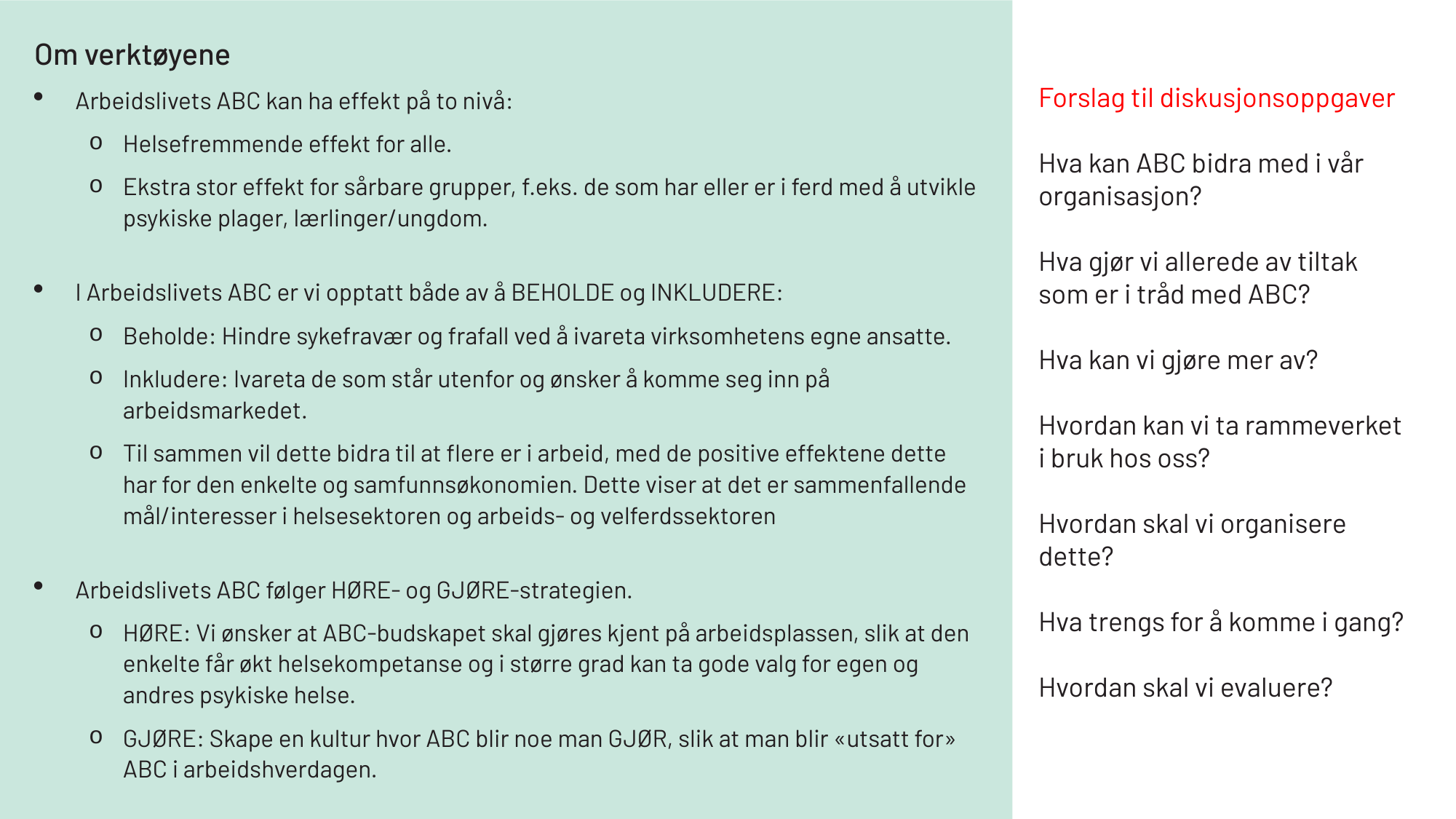

Om verktøyene
Arbeidslivets ABC kan ha effekt på to nivå:
Helsefremmende effekt for alle.
Ekstra stor effekt for sårbare grupper, f.eks. de som har eller er i ferd med å utvikle psykiske plager, lærlinger/ungdom.
I Arbeidslivets ABC er vi opptatt både av å BEHOLDE og INKLUDERE:
Beholde: Hindre sykefravær og frafall ved å ivareta virksomhetens egne ansatte.
Inkludere: Ivareta de som står utenfor og ønsker å komme seg inn på arbeidsmarkedet.
Til sammen vil dette bidra til at flere er i arbeid, med de positive effektene dette har for den enkelte og samfunnsøkonomien. Dette viser at det er sammenfallende mål/interesser i helsesektoren og arbeids- og velferdssektoren
Arbeidslivets ABC følger HØRE- og GJØRE-strategien.
HØRE: Vi ønsker at ABC-budskapet skal gjøres kjent på arbeidsplassen, slik at den enkelte får økt helsekompetanse og i større grad kan ta gode valg for egen og andres psykiske helse.
GJØRE: Skape en kultur hvor ABC blir noe man GJØR, slik at man blir «utsatt for» ABC i arbeidshverdagen.
Forslag til diskusjonsoppgaver

Hva kan ABC bidra med i vår organisasjon?

Hva gjør vi allerede av tiltak som er i tråd med ABC?

Hva kan vi gjøre mer av?

Hvordan kan vi ta rammeverket i bruk hos oss?

Hvordan skal vi organisere dette?

Hva trengs for å komme i gang?

Hvordan skal vi evaluere?